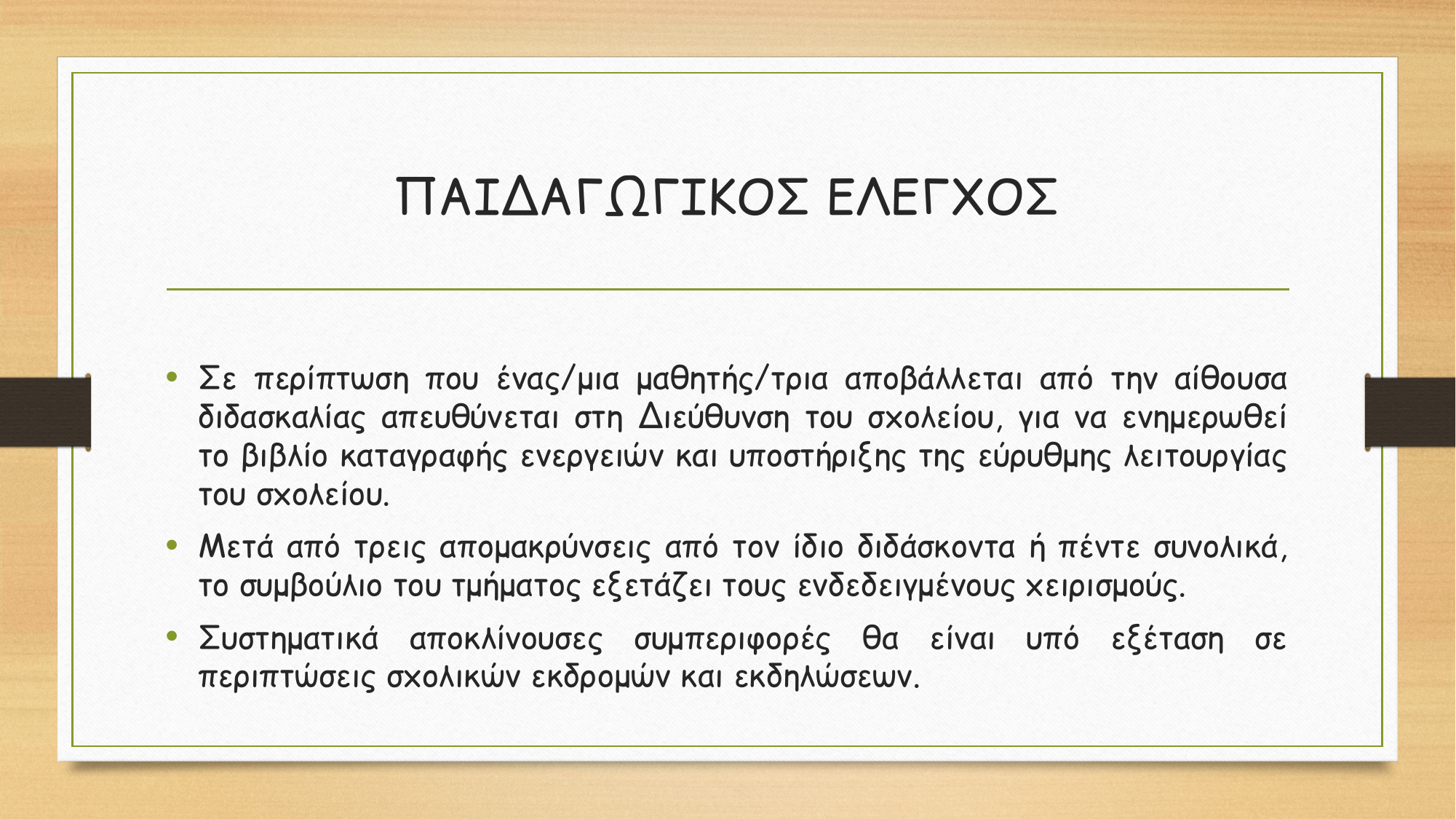

# ΠΑΙΔΑΓΩΓΙΚΟΣ ΕΛΕΓΧΟΣ

Σε περίπτωση που ένας/μια μαθητής/τρια αποβάλλεται από την αίθουσα διδασκαλίας απευθύνεται στη Διεύθυνση του σχολείου, για να ενημερωθεί το βιβλίο καταγραφής ενεργειών και υποστήριξης της εύρυθμης λειτουργίας του σχολείου.
Μετά από τρεις απομακρύνσεις από τον ίδιο διδάσκοντα ή πέντε συνολικά, το συμβούλιο του τμήματος εξετάζει τους ενδεδειγμένους χειρισμούς.
Συστηματικά αποκλίνουσες συμπεριφορές θα είναι υπό εξέταση σε περιπτώσεις σχολικών εκδρομών και εκδηλώσεων.